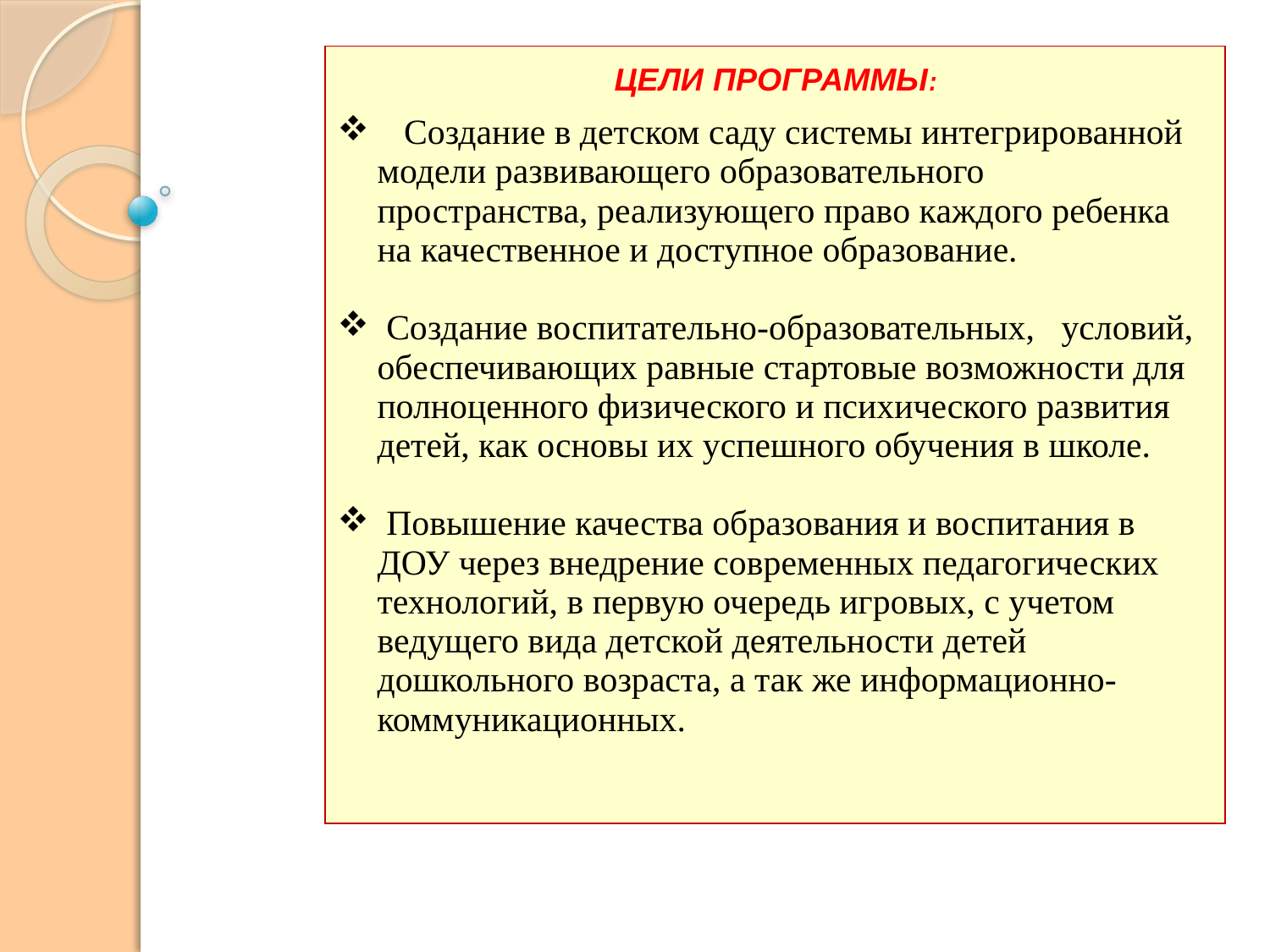

#
| ЦЕЛИ ПРОГРАММЫ: Создание в детском саду системы интегрированной модели развивающего образовательного пространства, реализующего право каждого ребенка на качественное и доступное образование. Создание воспитательно-образовательных, условий, обеспечивающих равные стартовые возможности для полноценного физического и психического развития детей, как основы их успешного обучения в школе. Повышение качества образования и воспитания в ДОУ через внедрение современных педагогических технологий, в первую очередь игровых, с учетом ведущего вида детской деятельности детей дошкольного возраста, а так же информационно-коммуникационных. |
| --- |